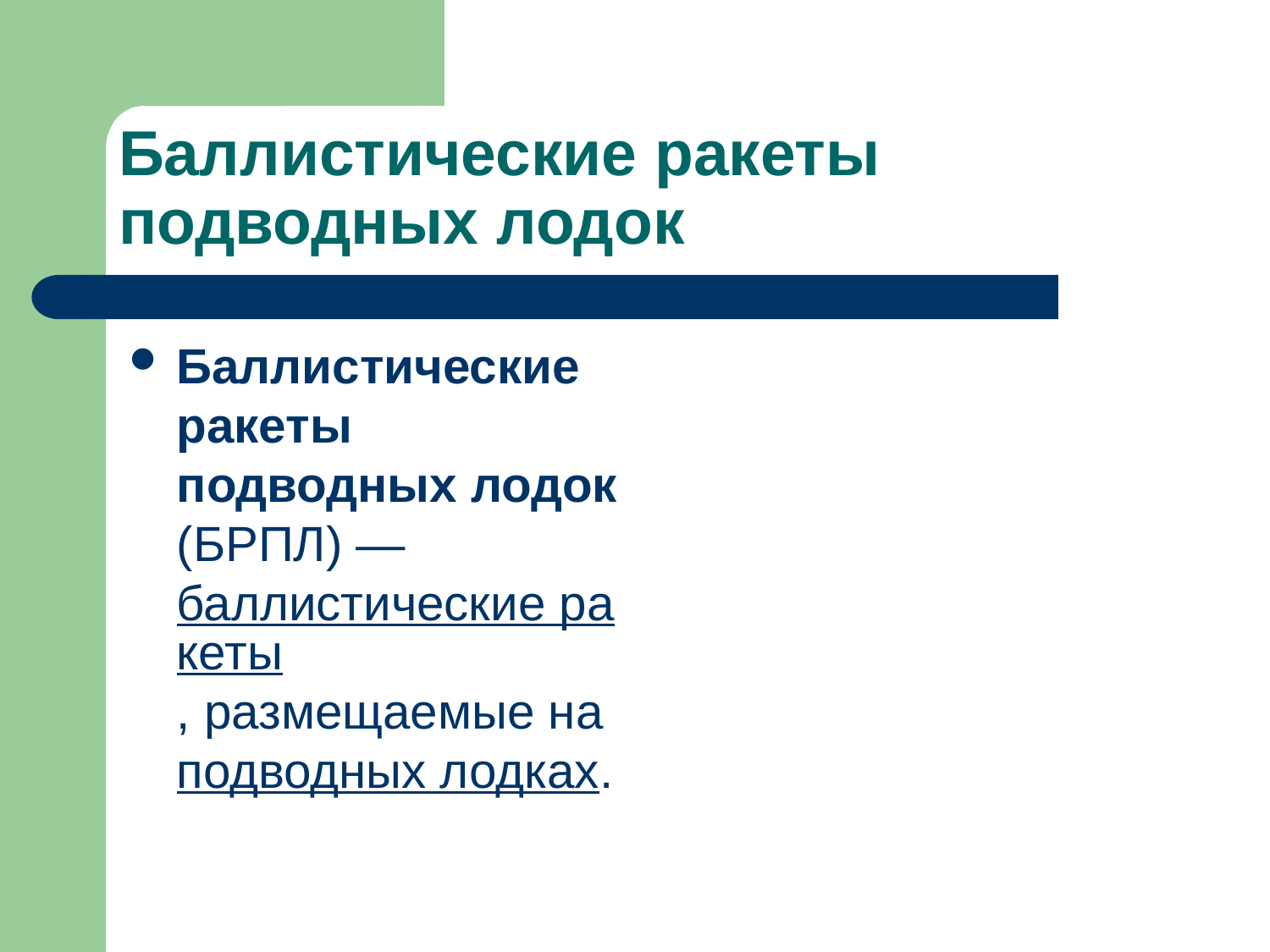

# Баллистические ракеты подводных лодок
Баллистические ракеты подводных лодок (БРПЛ) — баллистические ракеты, размещаемые на подводных лодках.